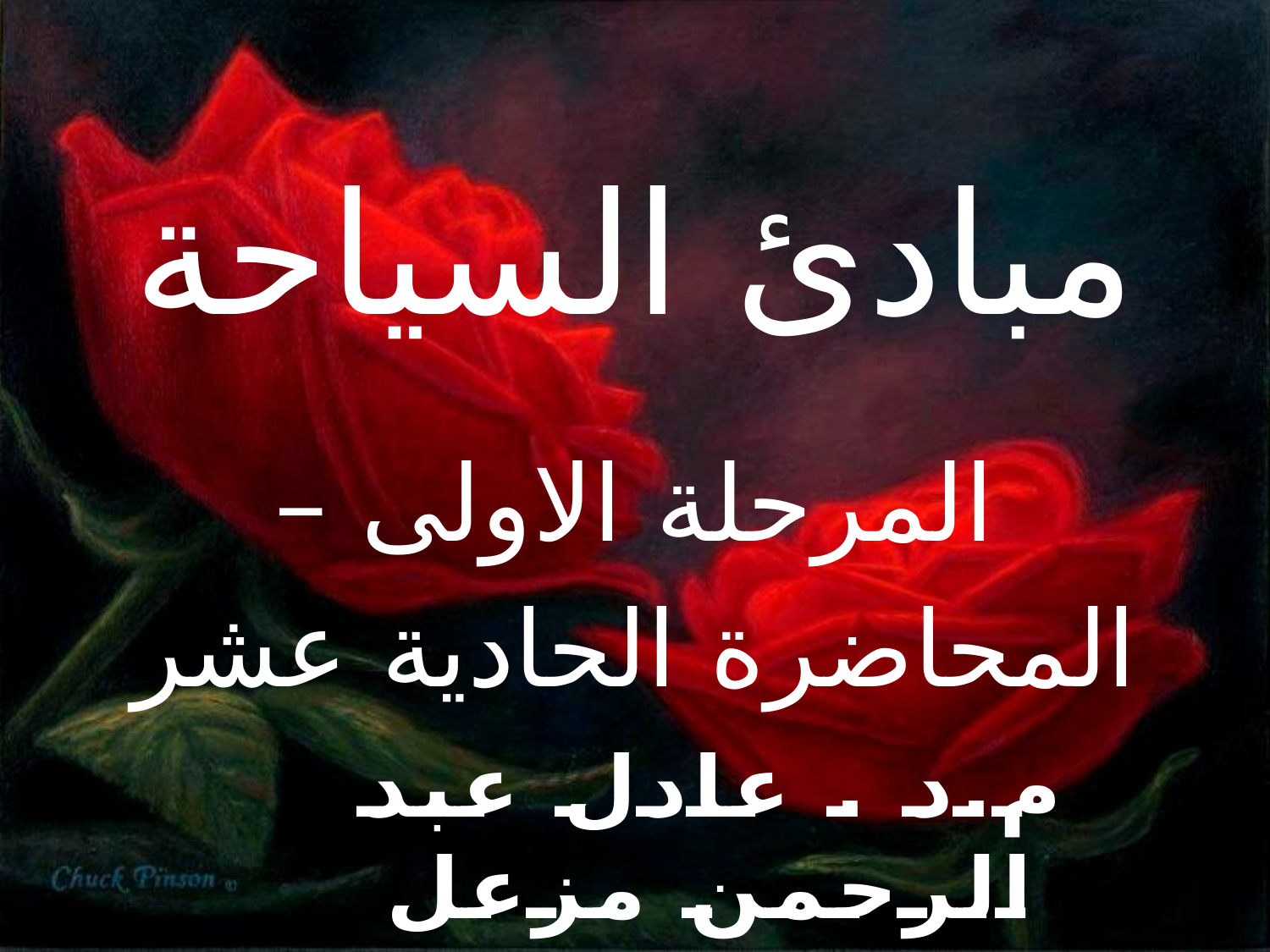

# مبادئ السياحة المرحلة الاولى – المحاضرة الحادية عشر
م.د . عادل عبد الرحمن مزعل